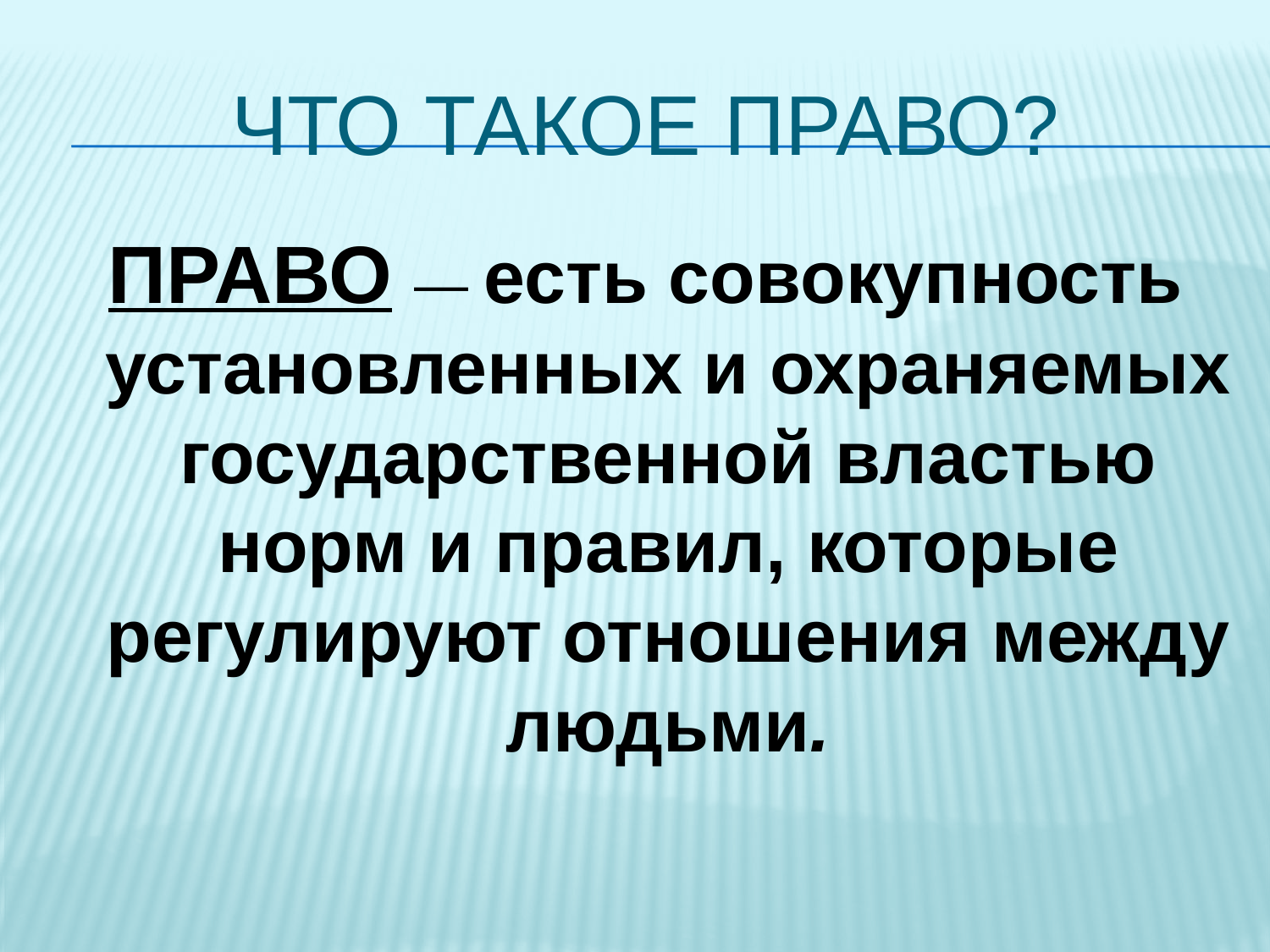

# Что такое право?
ПРАВО — есть совокупность установленных и охраняемых государственной властью норм и правил, которые регулируют отношения между людьми.